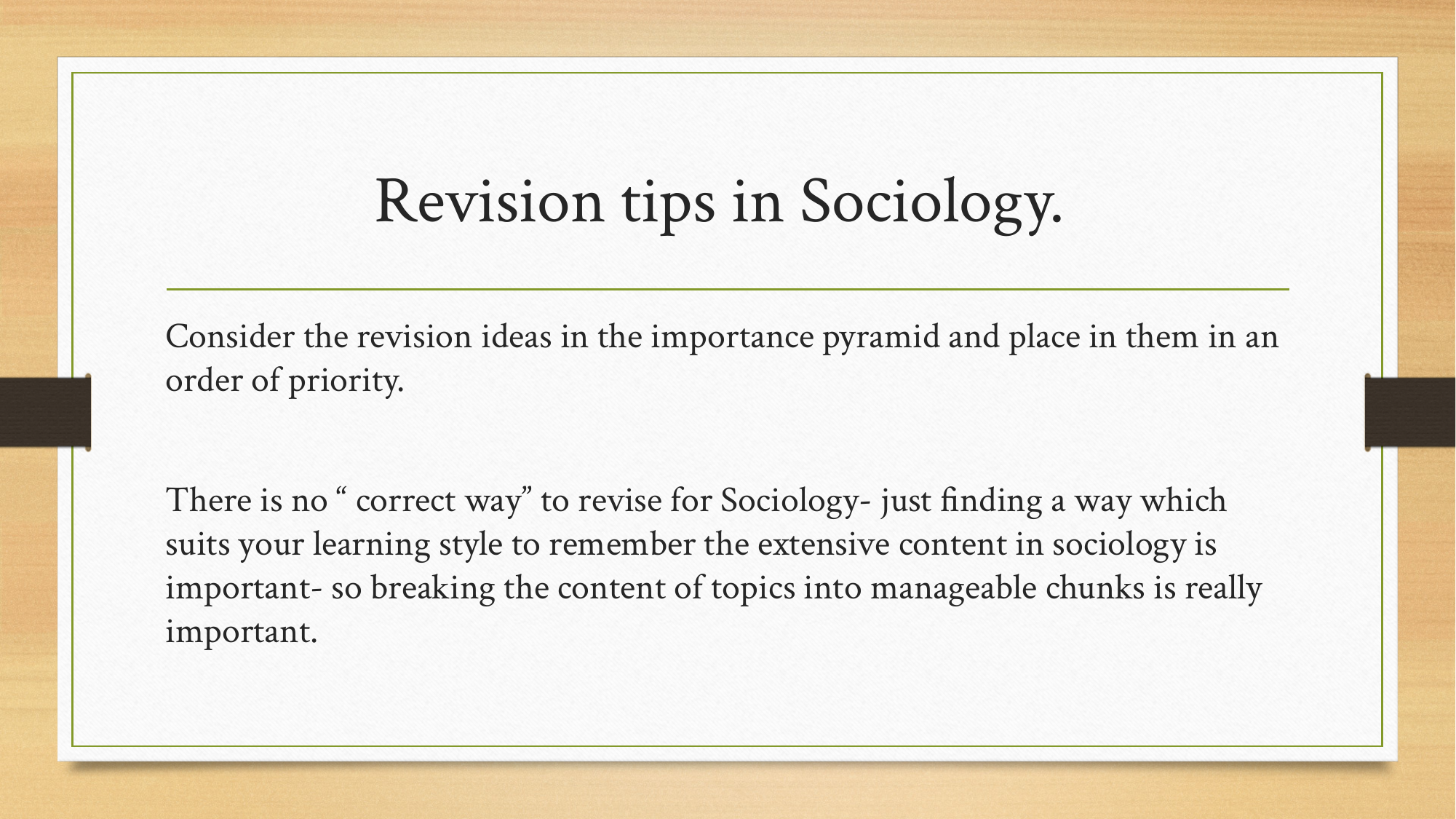

# Revision tips in Sociology.
Consider the revision ideas in the importance pyramid and place in them in an order of priority.

There is no “ correct way” to revise for Sociology- just finding a way which suits your learning style to remember the extensive content in sociology is important- so breaking the content of topics into manageable chunks is really important.